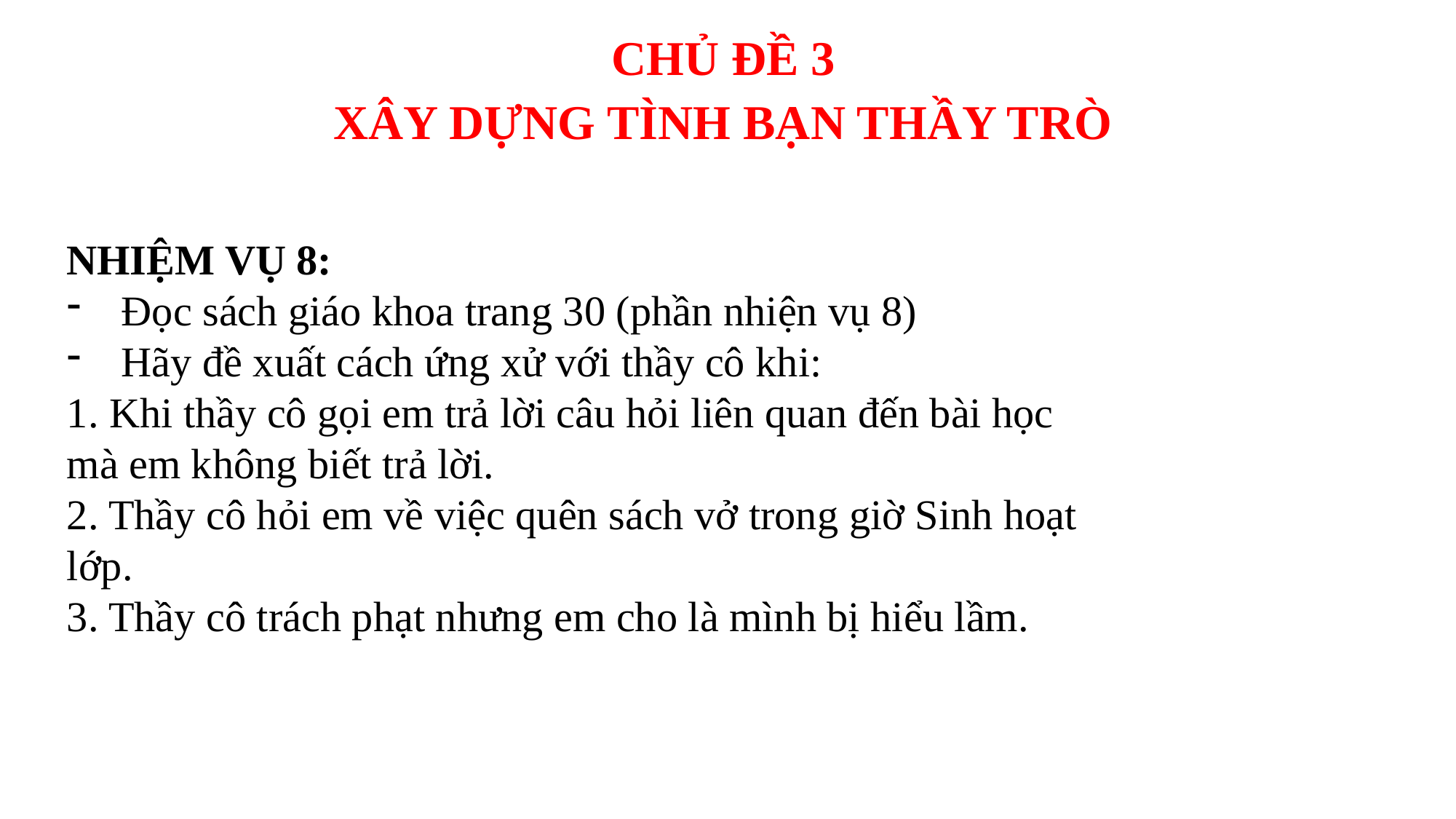

CHỦ ĐỀ 3
 XÂY DỰNG TÌNH BẠN THẦY TRÒ
NHIỆM VỤ 8:
Đọc sách giáo khoa trang 30 (phần nhiện vụ 8)
Hãy đề xuất cách ứng xử với thầy cô khi:
1. Khi thầy cô gọi em trả lời câu hỏi liên quan đến bài học mà em không biết trả lời.
2. Thầy cô hỏi em về việc quên sách vở trong giờ Sinh hoạt lớp.
3. Thầy cô trách phạt nhưng em cho là mình bị hiểu lầm.